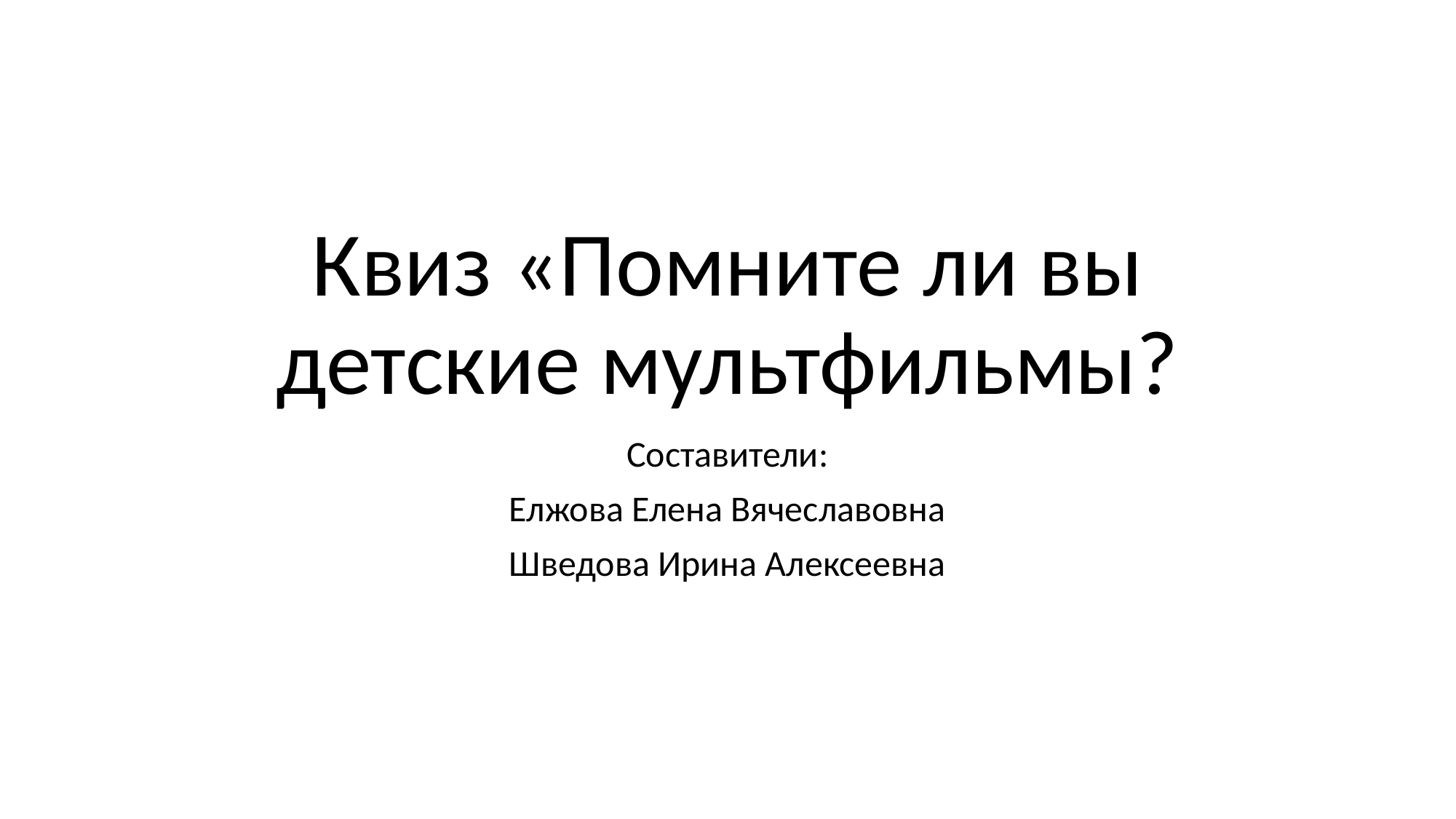

# Квиз «Помните ли вы детские мультфильмы?
Составители:
Елжова Елена Вячеславовна
Шведова Ирина Алексеевна